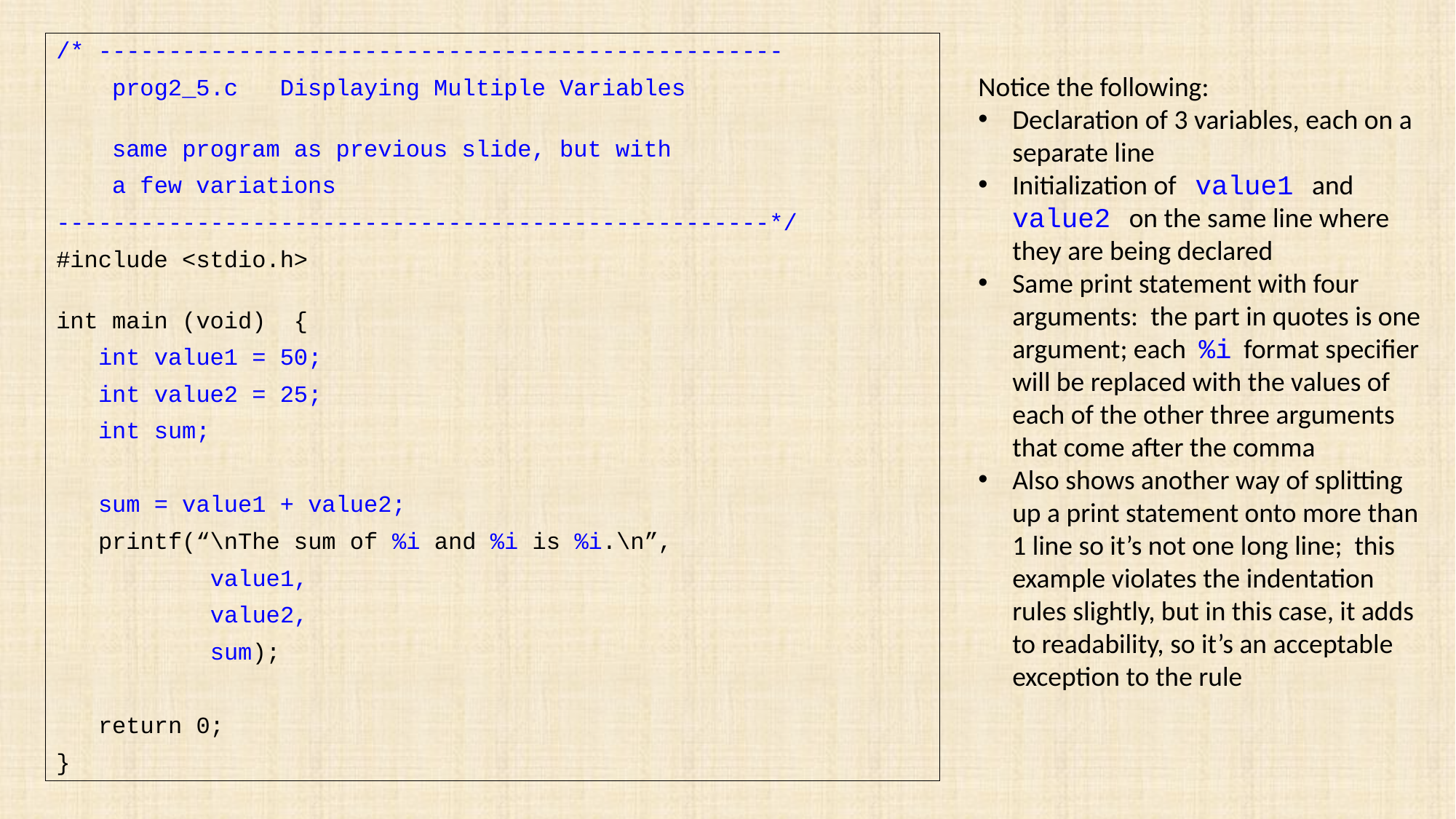

/* -------------------------------------------------
    prog2_5.c   Displaying Multiple Variables

    same program as previous slide, but with
    a few variations
---------------------------------------------------*/
#include <stdio.h>

int main (void)  {
   int value1 = 50;
   int value2 = 25;
   int sum;

   sum = value1 + value2;
   printf(“\nThe sum of %i and %i is %i.\n”,
           value1,
           value2,
           sum);

   return 0;
}
Notice the following:
Declaration of 3 variables, each on a separate line
Initialization of   value1   and    value2   on the same line where they are being declared
Same print statement with four arguments:  the part in quotes is one argument; each  %i  format specifier will be replaced with the values of  each of the other three arguments that come after the comma
Also shows another way of splitting up a print statement onto more than 1 line so it’s not one long line;  this example violates the indentation rules slightly, but in this case, it adds to readability, so it’s an acceptable exception to the rule